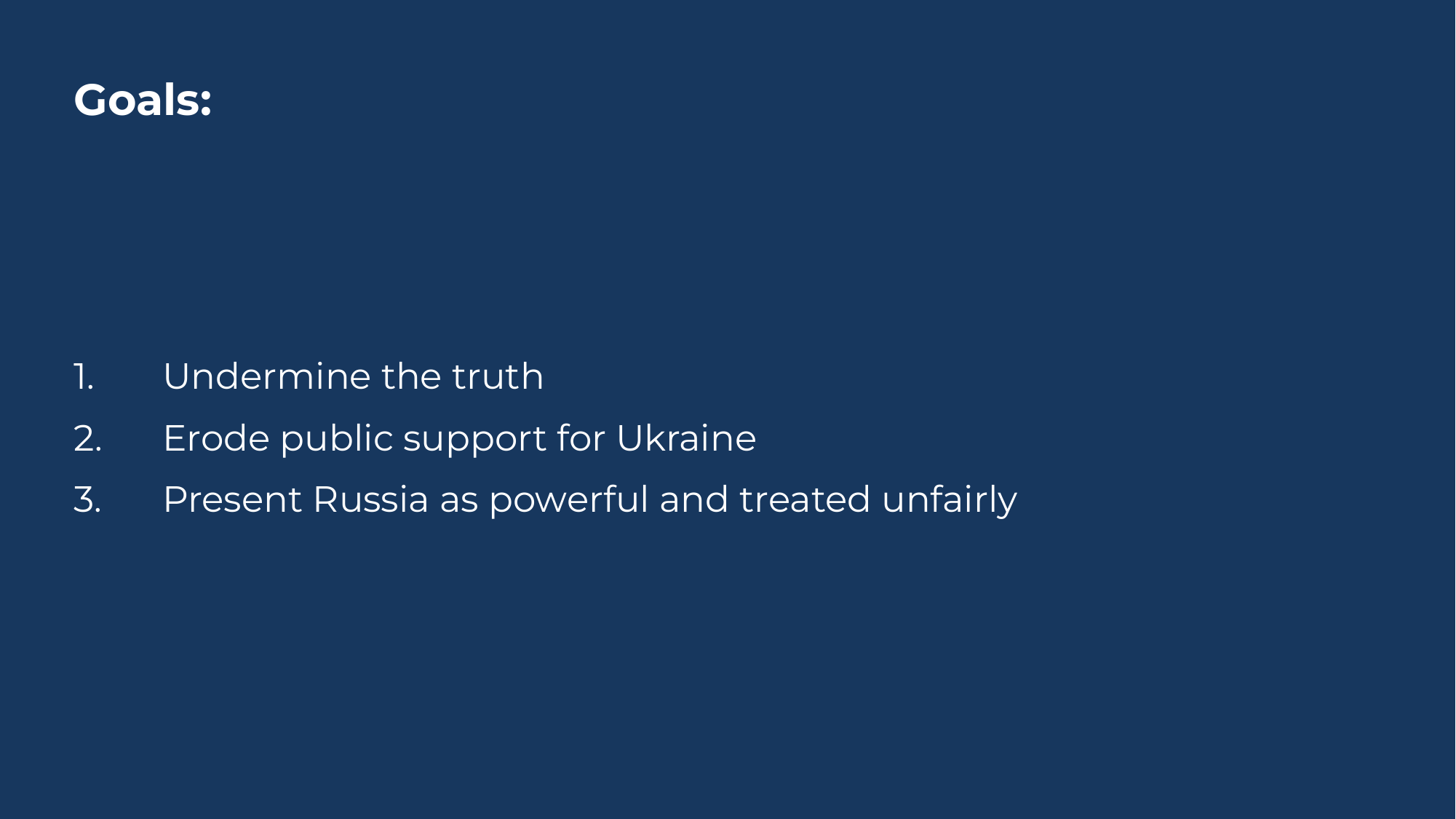

Goals:

Undermine the truth
Erode public support for Ukraine
Present Russia as powerful and treated unfairly